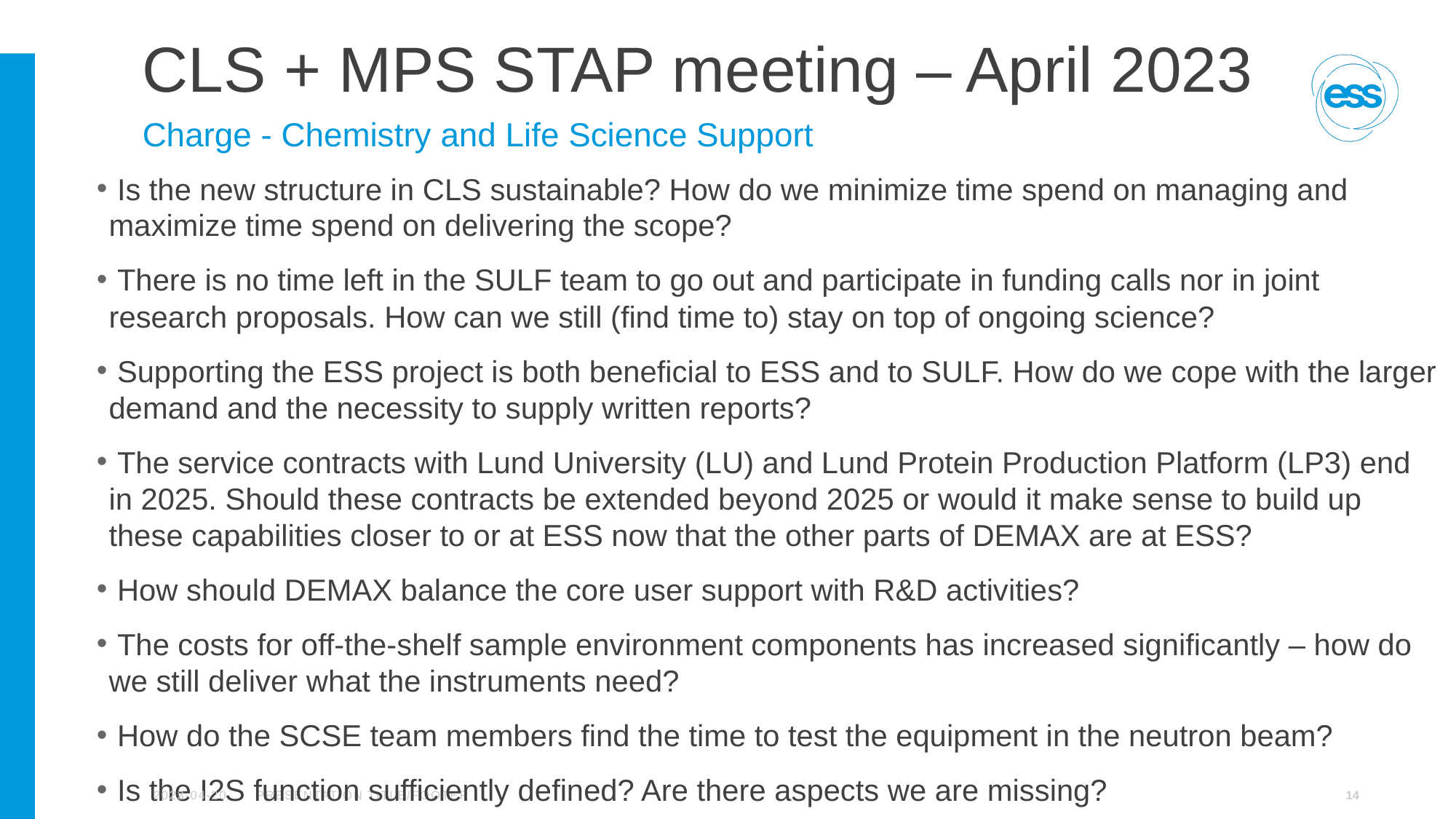

# CLS + MPS STAP meeting – April 2023
Charge - Chemistry and Life Science Support

 Is the new structure in CLS sustainable? How do we minimize time spend on managing and maximize time spend on delivering the scope?
 There is no time left in the SULF team to go out and participate in funding calls nor in joint research proposals. How can we still (find time to) stay on top of ongoing science?
 Supporting the ESS project is both beneficial to ESS and to SULF. How do we cope with the larger demand and the necessity to supply written reports?
 The service contracts with Lund University (LU) and Lund Protein Production Platform (LP3) end in 2025. Should these contracts be extended beyond 2025 or would it make sense to build up these capabilities closer to or at ESS now that the other parts of DEMAX are at ESS?
 How should DEMAX balance the core user support with R&D activities?
 The costs for off-the-shelf sample environment components has increased significantly – how do we still deliver what the instruments need?
 How do the SCSE team members find the time to test the equipment in the neutron beam?
 Is the I2S function sufficiently defined? Are there aspects we are missing?

2023-04-20
PRESENTATION TITLE/FOOTER
14